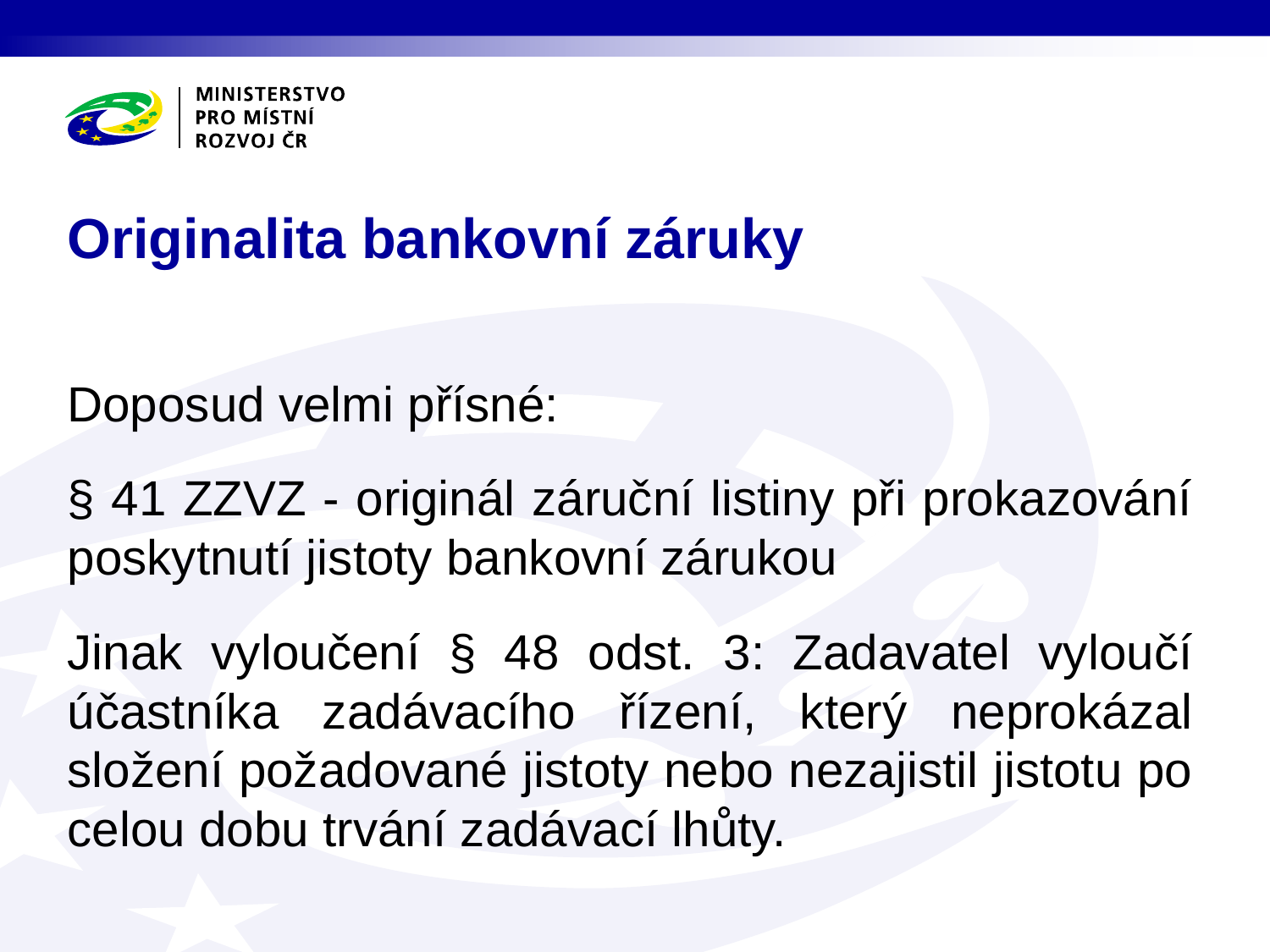

# Originalita bankovní záruky
Doposud velmi přísné:
§ 41 ZZVZ - originál záruční listiny při prokazování poskytnutí jistoty bankovní zárukou
Jinak vyloučení § 48 odst. 3: Zadavatel vyloučí účastníka zadávacího řízení, který neprokázal složení požadované jistoty nebo nezajistil jistotu po celou dobu trvání zadávací lhůty.